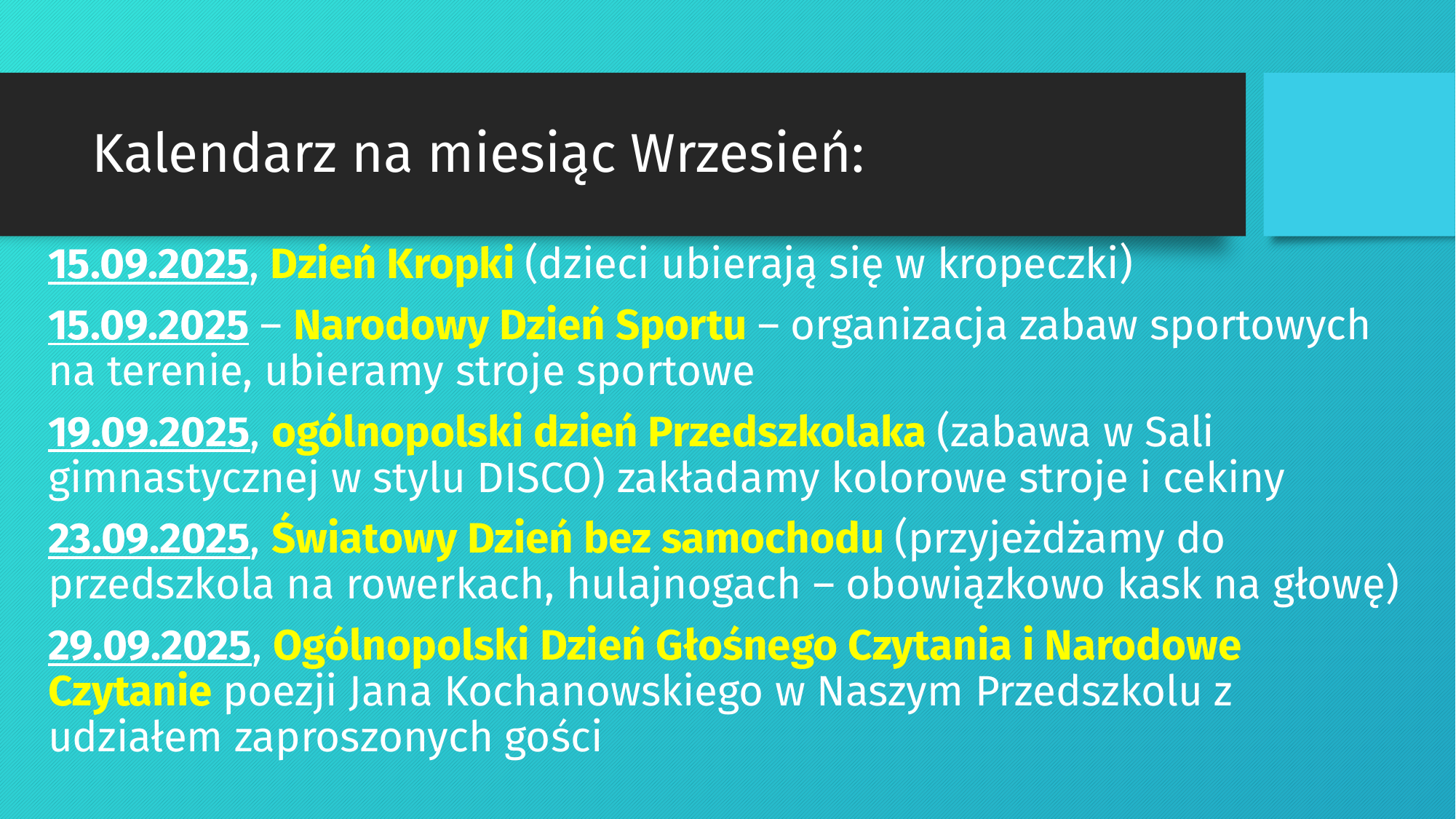

# Kalendarz na miesiąc Wrzesień:
15.09.2025, Dzień Kropki (dzieci ubierają się w kropeczki)
15.09.2025 – Narodowy Dzień Sportu – organizacja zabaw sportowych na terenie, ubieramy stroje sportowe
19.09.2025, ogólnopolski dzień Przedszkolaka (zabawa w Sali gimnastycznej w stylu DISCO) zakładamy kolorowe stroje i cekiny
23.09.2025, Światowy Dzień bez samochodu (przyjeżdżamy do przedszkola na rowerkach, hulajnogach – obowiązkowo kask na głowę)
29.09.2025, Ogólnopolski Dzień Głośnego Czytania i Narodowe Czytanie poezji Jana Kochanowskiego w Naszym Przedszkolu z udziałem zaproszonych gości